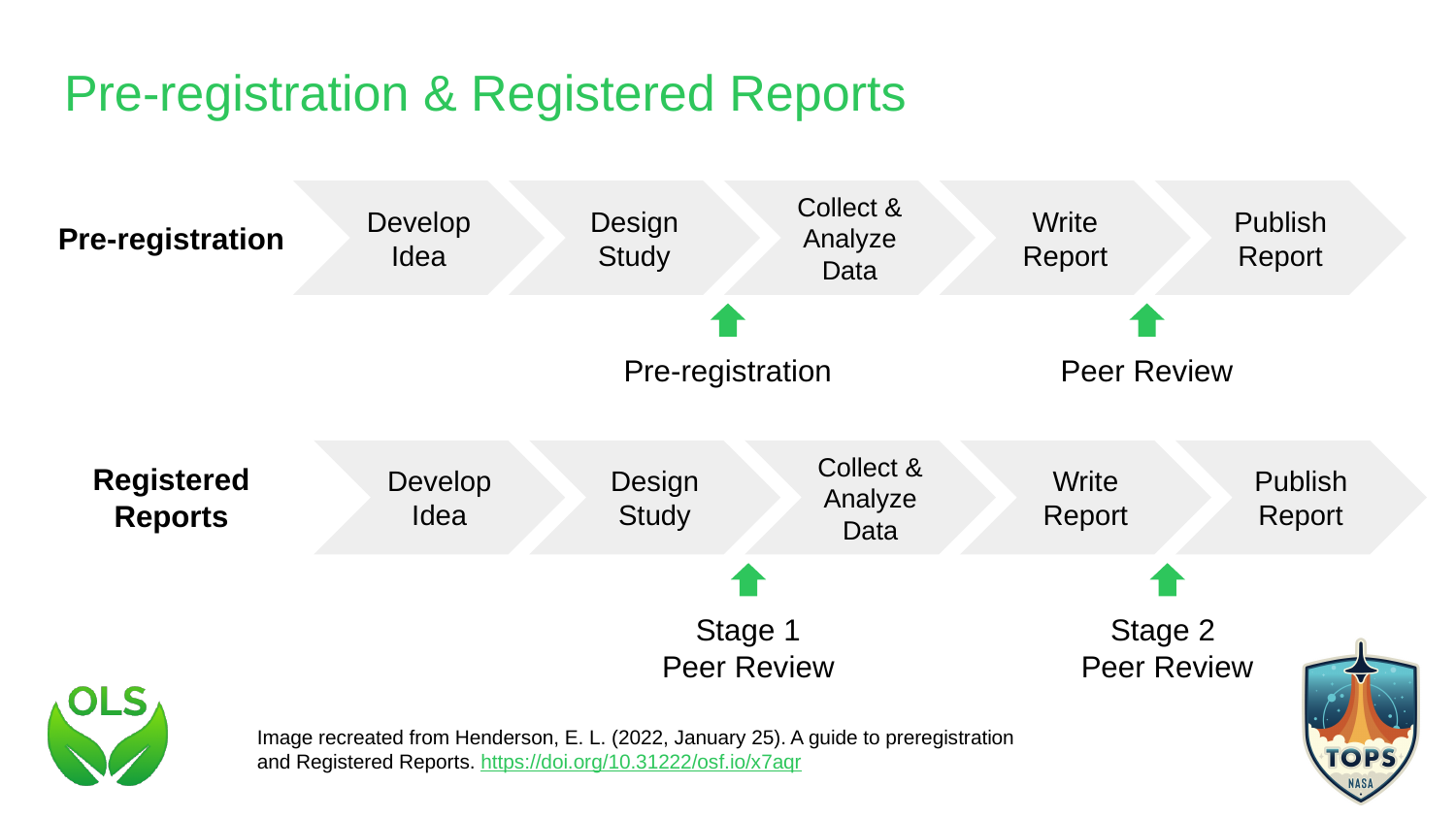

# Pre-registration & Registered Reports
Develop Idea
Design Study
Collect & Analyze Data
Write Report
Publish Report
Pre-registration

Pre-registration

Peer Review
Develop Idea
Design Study
Collect & Analyze Data
Write Report
Publish Report
Registered Reports

Stage 1
Peer Review

Stage 2
Peer Review
Image recreated from Henderson, E. L. (2022, January 25). A guide to preregistration
and Registered Reports. https://doi.org/10.31222/osf.io/x7aqr